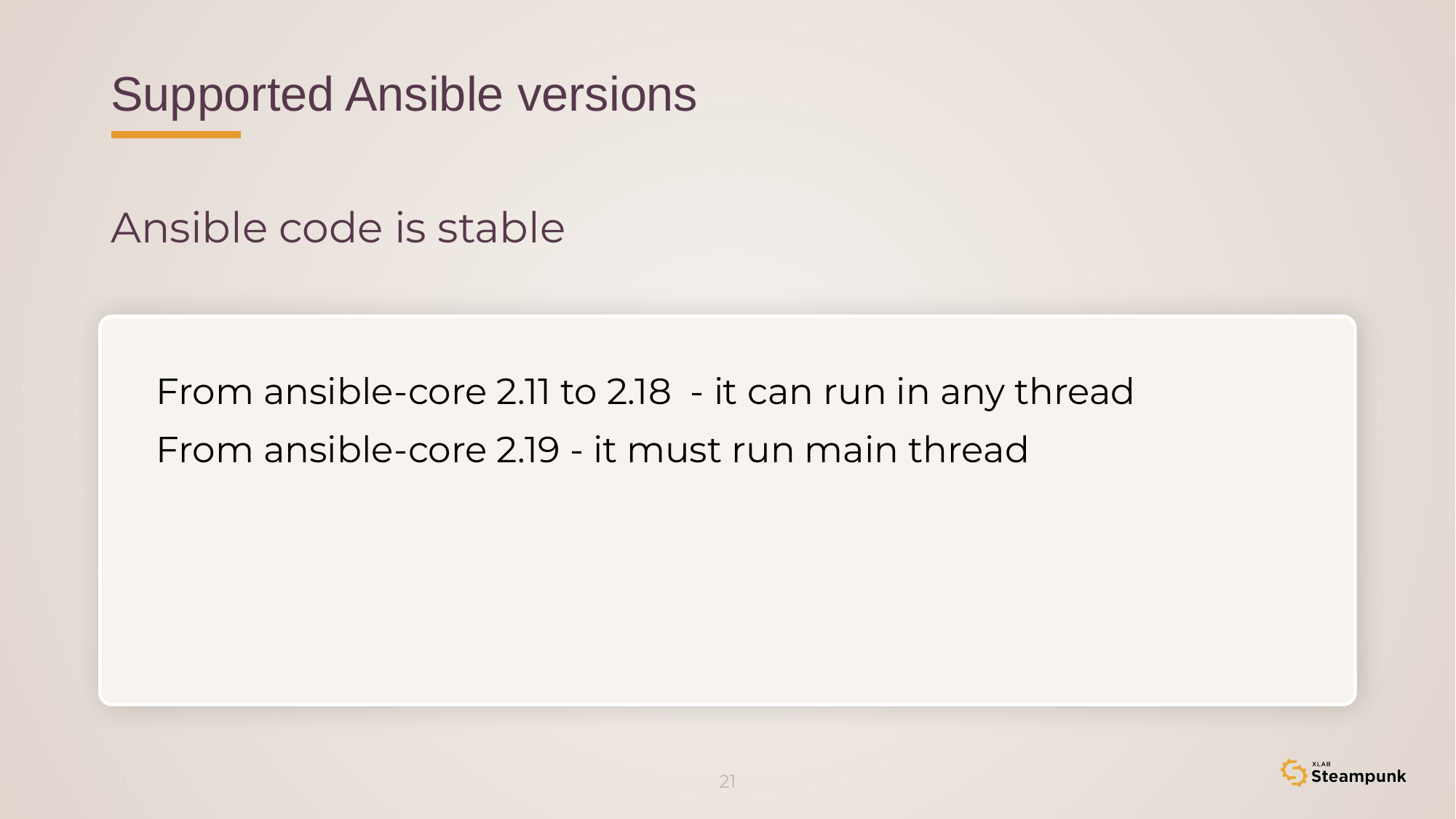

# Supported Ansible versions
Ansible code is stable

From ansible-core 2.11 to 2.18  - it can run in any thread
From ansible-core 2.19 - it must run main thread
21